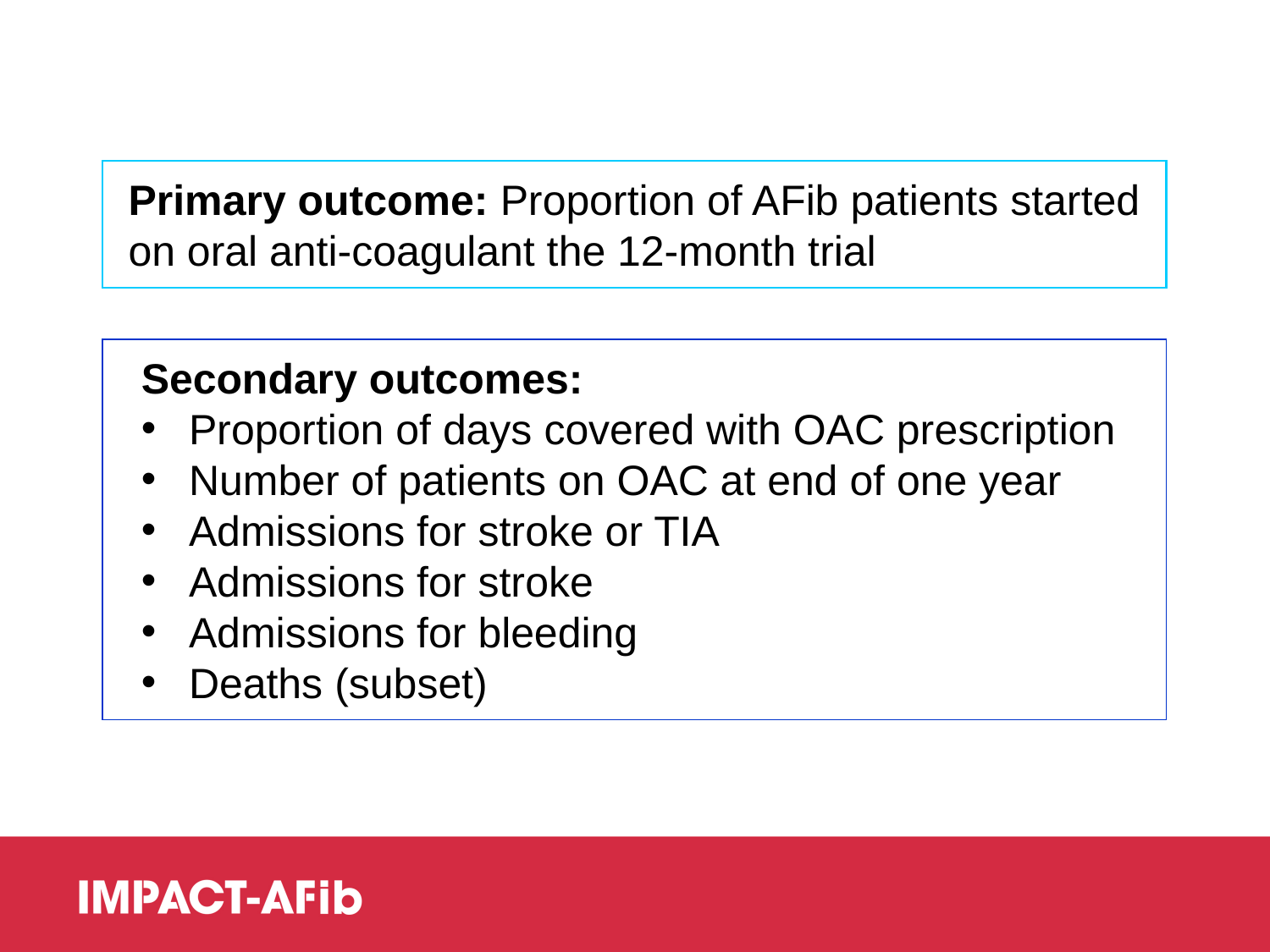

Primary outcome: Proportion of AFib patients started on oral anti-coagulant the 12-month trial
Secondary outcomes:
Proportion of days covered with OAC prescription
Number of patients on OAC at end of one year
Admissions for stroke or TIA
Admissions for stroke
Admissions for bleeding
Deaths (subset)